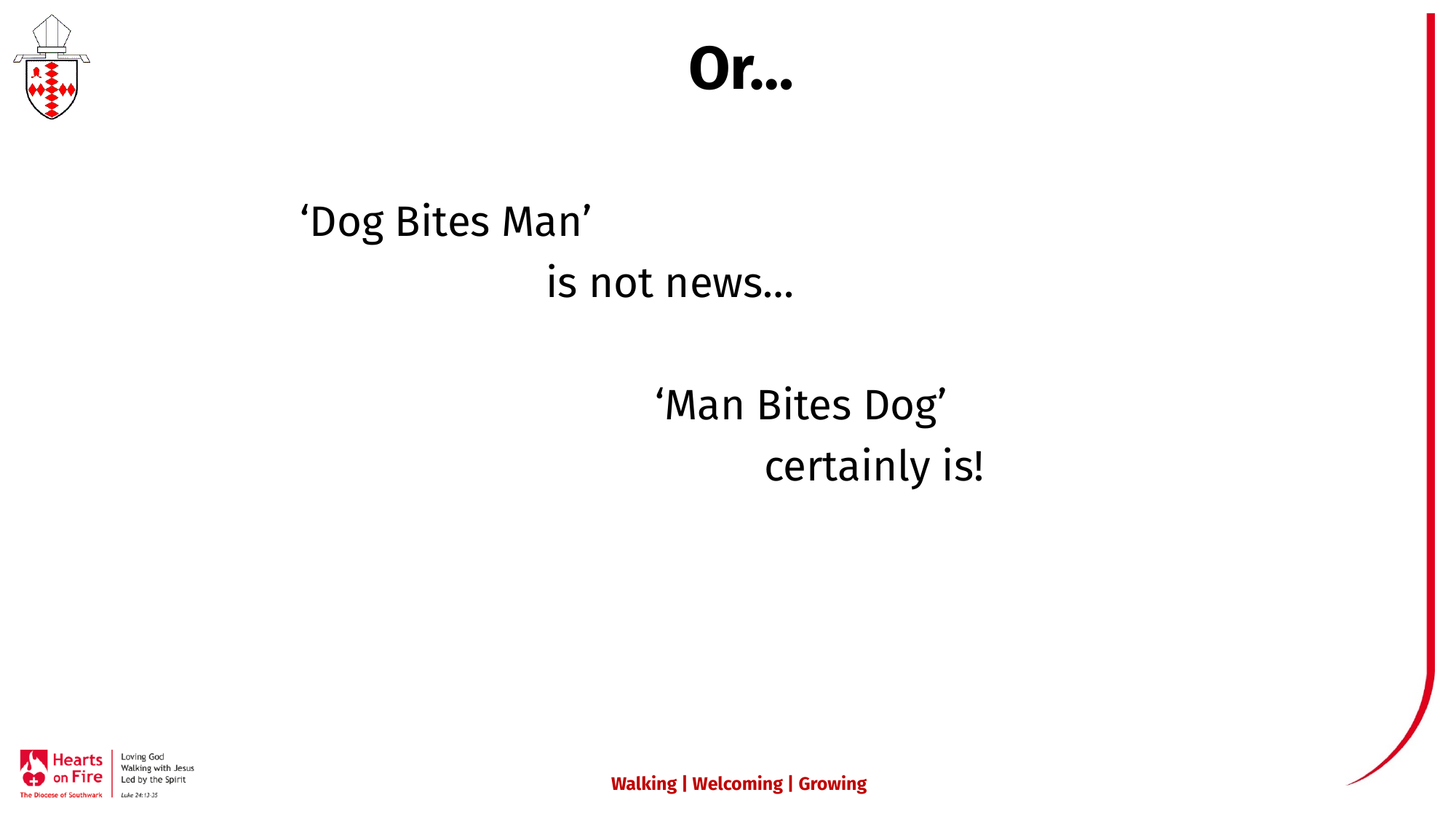

# Or…
‘Dog Bites Man’
			is not news…

				‘Man Bites Dog’
					certainly is!